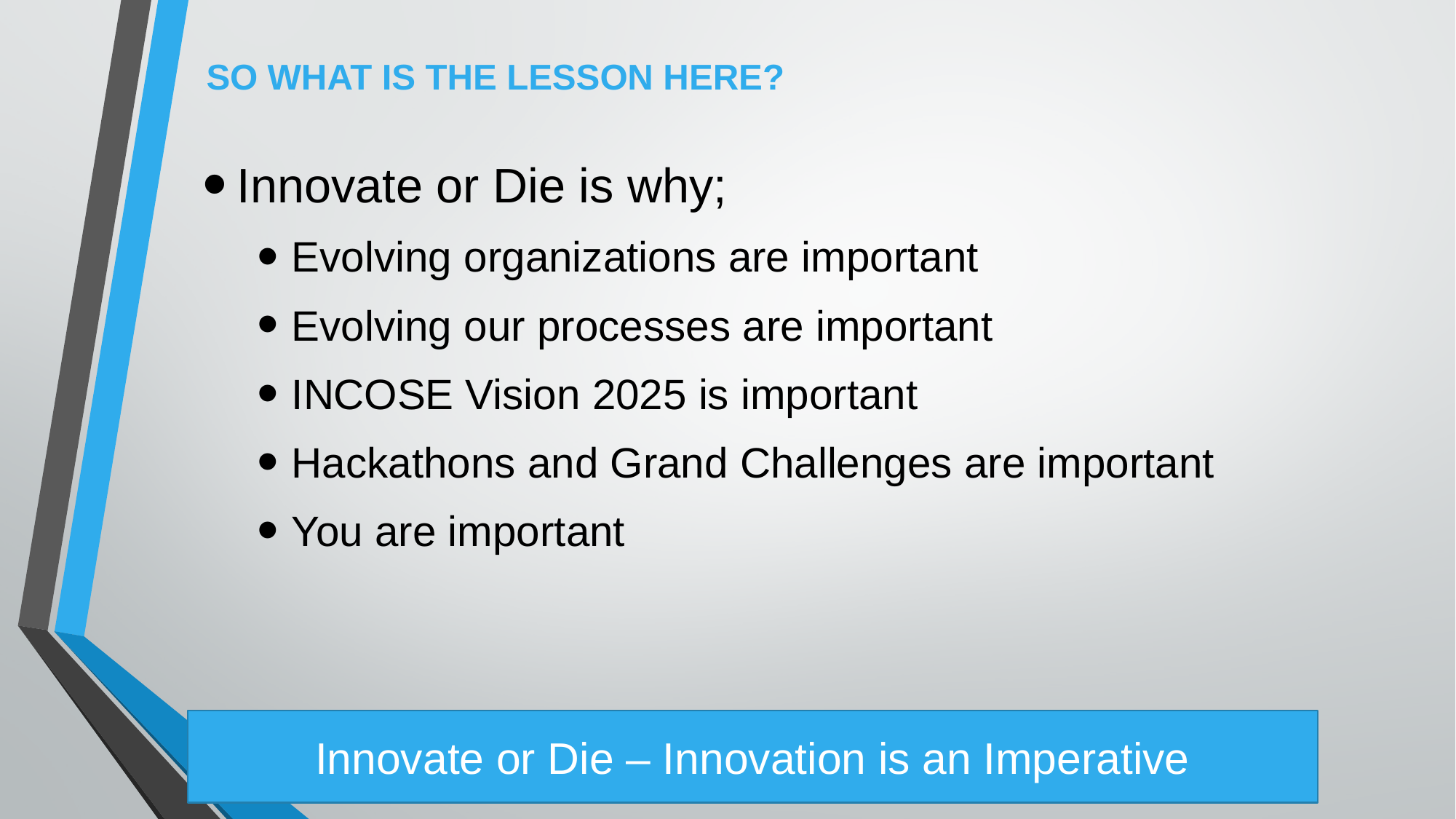

So What is the Lesson here?

Innovate or Die is why;
Evolving organizations are important
Evolving our processes are important
INCOSE Vision 2025 is important
Hackathons and Grand Challenges are important
You are important

Innovate or Die – Innovation is an Imperative